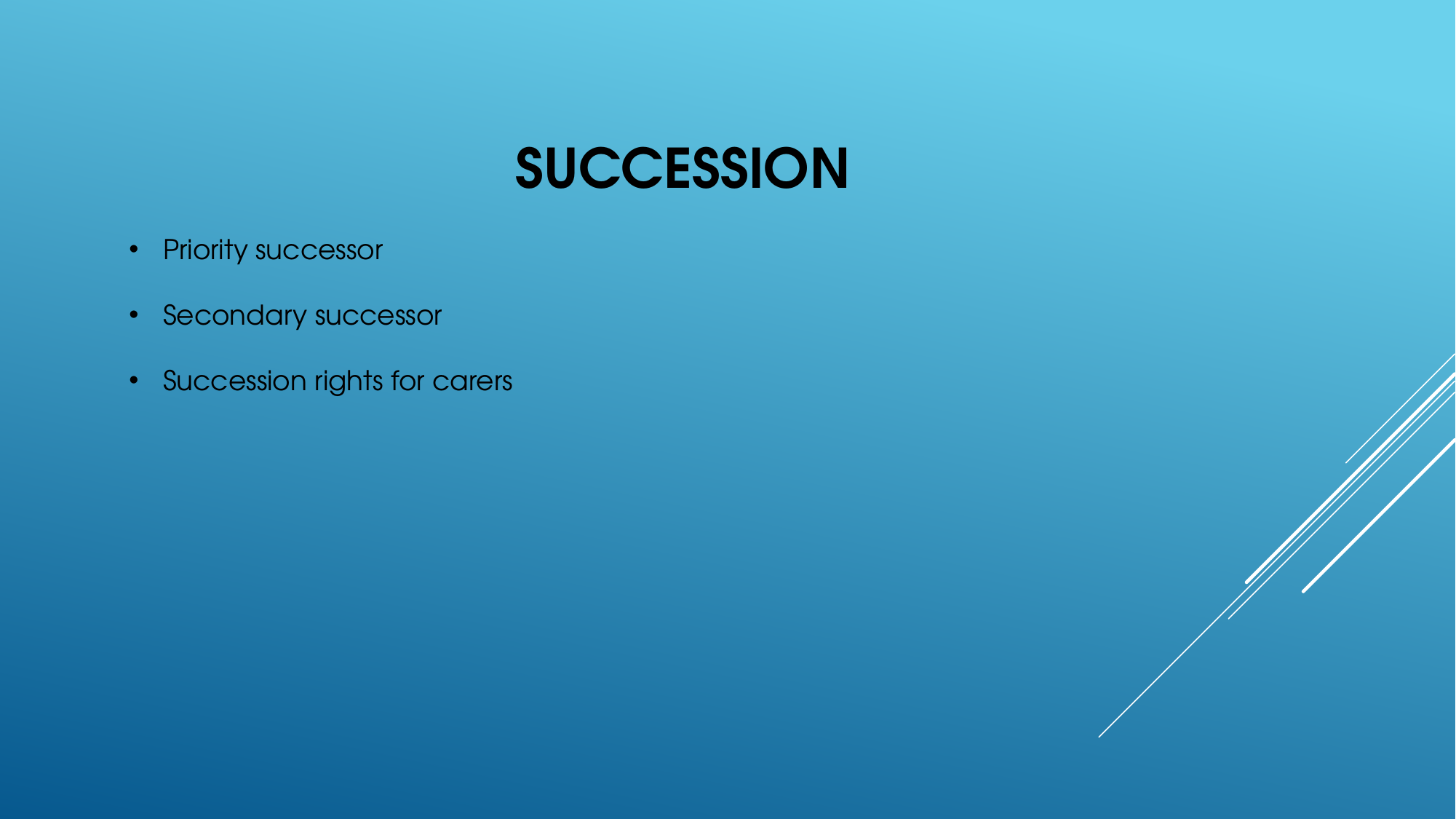

SUCCESSION

Priority successor

Secondary successor

Succession rights for carers